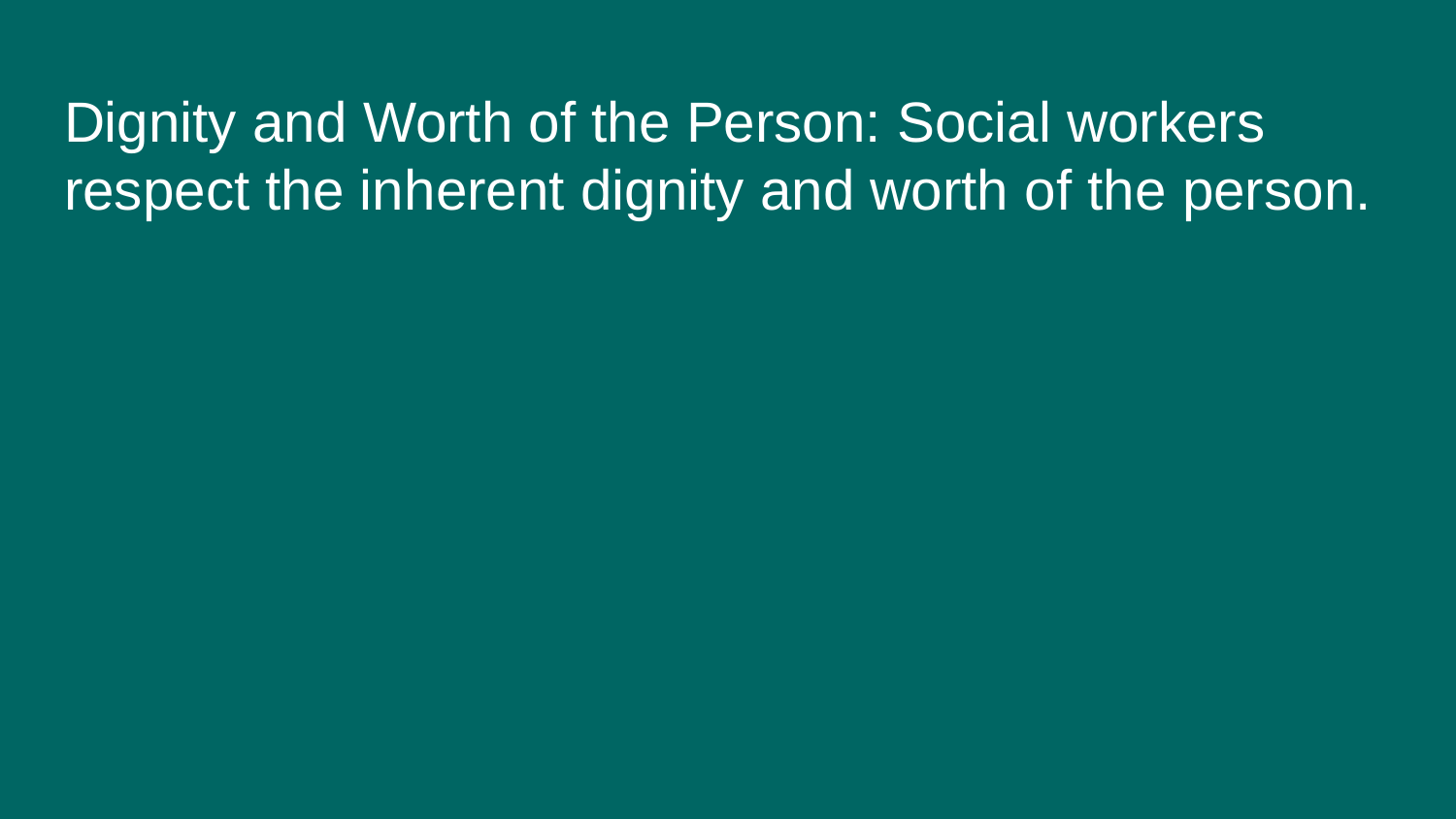

# Dignity and Worth of the Person: Social workers respect the inherent dignity and worth of the person.